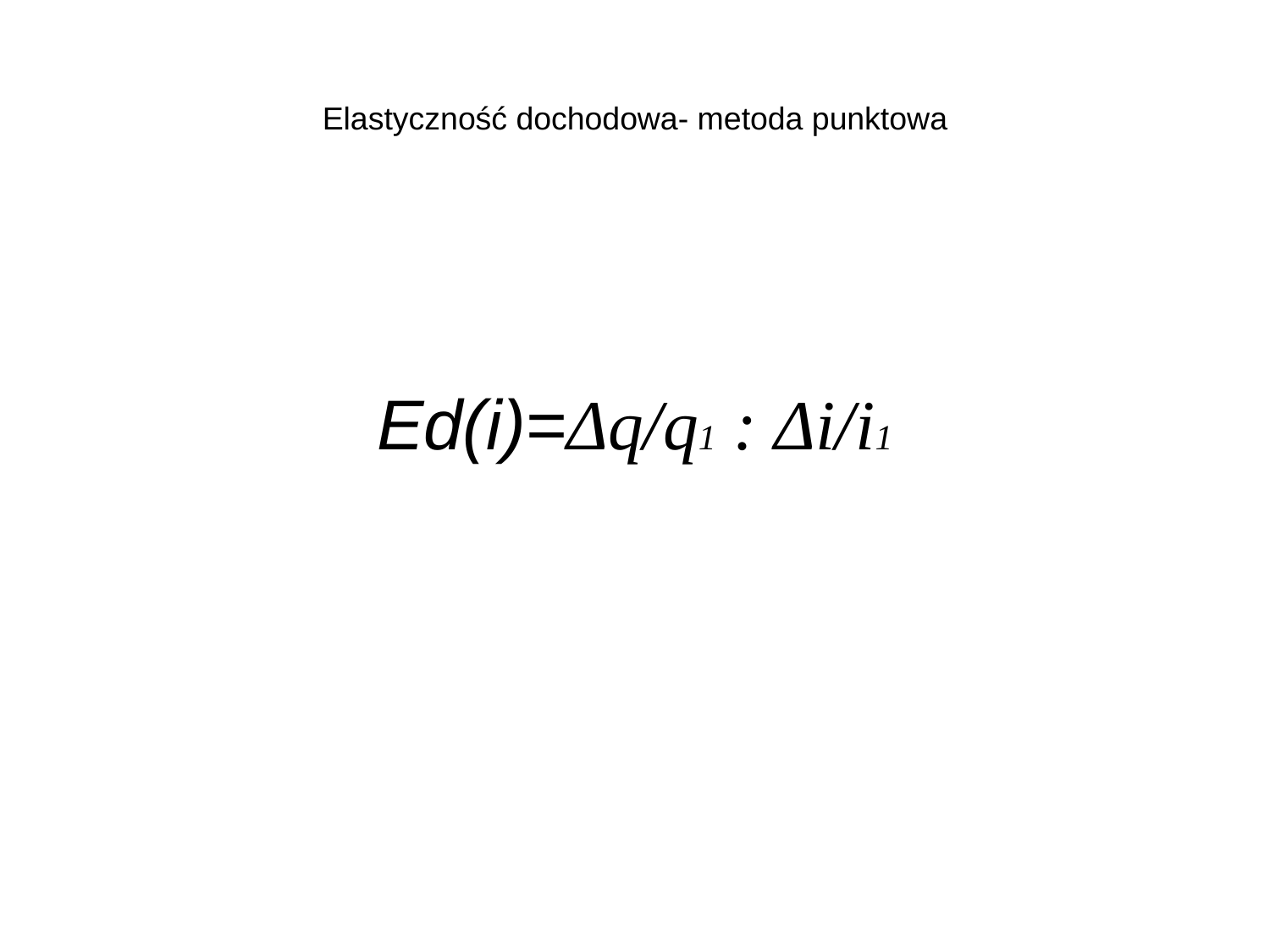

Elastyczność dochodowa- metoda punktowa
Ed(i)=Δq/q1 : Δi/i1